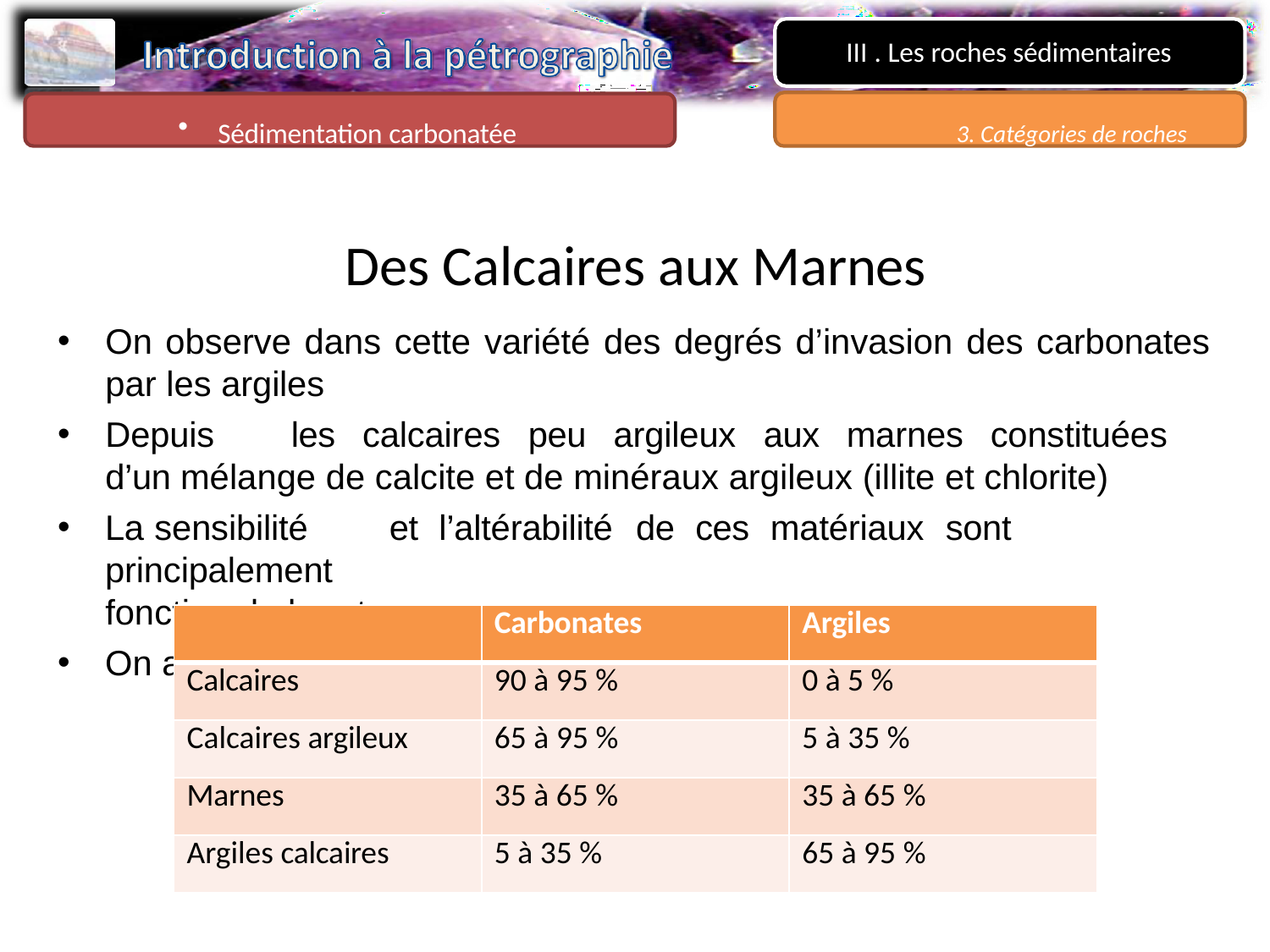

III . Les roches sédimentaires
Sédimentation carbonatée	3. Catégories de roches sédimentaires
Des Calcaires aux Marnes
On observe dans cette variété des degrés d’invasion des carbonates par les argiles
Depuis	les	calcaires	peu	argileux	aux	marnes	constituées	d’un mélange de calcite et de minéraux argileux (illite et chlorite)
La	sensibilité	et	l’altérabilité	de	ces	matériaux	sont	principalement
fonction de leur teneur en eau
On admet le terminologie suivante :
|  | Carbonates | Argiles |
| --- | --- | --- |
| Calcaires | 90 à 95 % | 0 à 5 % |
| Calcaires argileux | 65 à 95 % | 5 à 35 % |
| Marnes | 35 à 65 % | 35 à 65 % |
| Argiles calcaires | 5 à 35 % | 65 à 95 % |